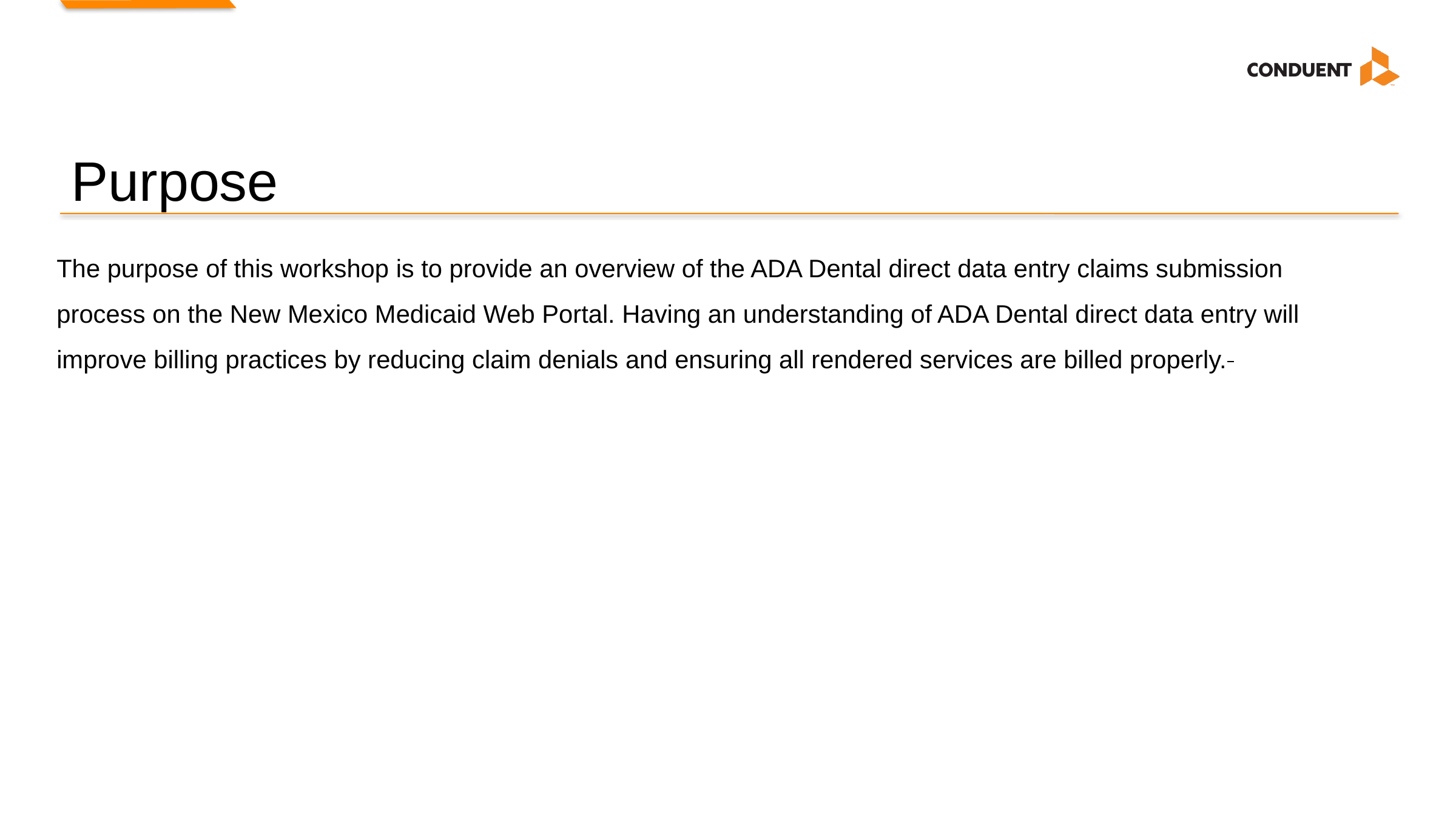

# Purpose
The purpose of this workshop is to provide an overview of the ADA Dental direct data entry claims submission process on the New Mexico Medicaid Web Portal. Having an understanding of ADA Dental direct data entry will improve billing practices by reducing claim denials and ensuring all rendered services are billed properly.